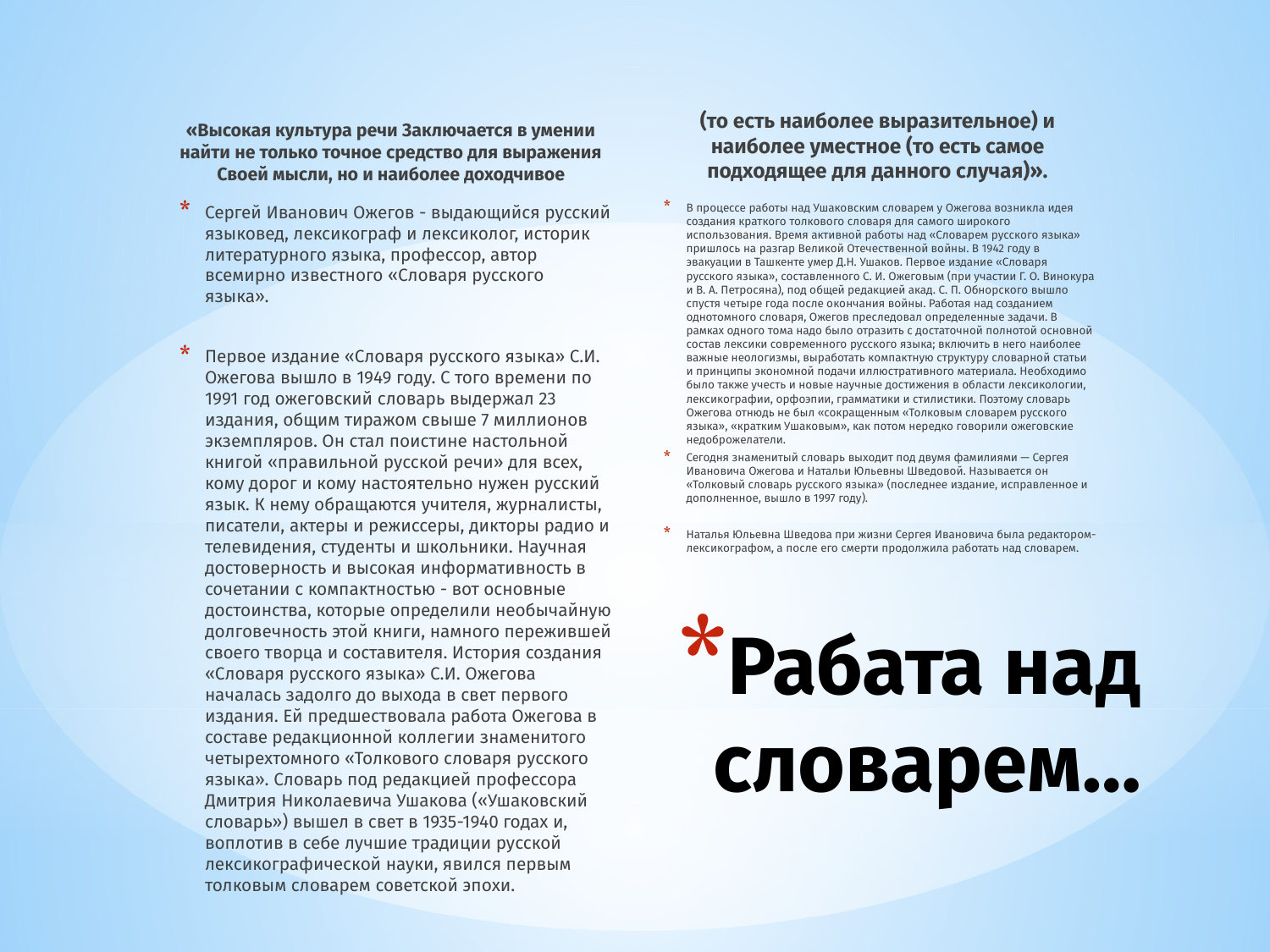

«Высокая культура речи Заключается в умении найти не только точное средство для выражения Своей мысли, но и наиболее доходчивое
(то есть наиболее выразительное) и наиболее уместное (то есть самое подходящее для данного случая)».

В процессе работы над Ушаковским словарем у Ожегова возникла идея создания краткого толкового словаря для самого широкого использования. Время активной работы над «Словарем русского языка» пришлось на разгар Великой Отечественной войны. В 1942 году в эвакуации в Ташкенте умер Д.Н. Ушаков. Первое издание «Словаря русского языка», составленного С. И. Ожеговым (при участии Г. О. Винокура и В. А. Петросяна), под общей редакцией акад. С. П. Обнорского вышло спустя четыре года после окончания войны. Работая над созданием однотомного словаря, Ожегов преследовал определенные задачи. В рамках одного тома надо было отразить с достаточной полнотой основной состав лексики современного русского языка; включить в него наиболее важные неологизмы, выработать компактную структуру словарной статьи и принципы экономной подачи иллюстративного материала. Необходимо было также учесть и новые научные достижения в области лексикологии, лексикографии, орфоэпии, грамматики и стилистики. Поэтому словарь Ожегова отнюдь не был «сокращенным «Толковым словарем русского языка», «кратким Ушаковым», как потом нередко говорили ожеговские недоброжелатели.
Сегодня знаменитый словарь выходит под двумя фамилиями — Сергея Ивановича Ожегова и Натальи Юльевны Шведовой. Называется он «Толковый словарь русского языка» (последнее издание, исправленное и дополненное, вышло в 1997 году).

Наталья Юльевна Шведова при жизни Сергея Ивановича была редактором-лексикографом, а после его смерти продолжила работать над словарем.
Сергей Иванович Ожегов - выдающийся русский языковед, лексикограф и лексиколог, историк литературного языка, профессор, автор всемирно известного «Словаря русского языка».

Первое издание «Словаря русского языка» С.И. Ожегова вышло в 1949 году. С того времени по 1991 год ожеговский словарь выдержал 23 издания, общим тиражом свыше 7 миллионов экземпляров. Он стал поистине настольной книгой «правильной русской речи» для всех, кому дорог и кому настоятельно нужен русский язык. К нему обращаются учителя, журналисты, писатели, актеры и режиссеры, дикторы радио и телевидения, студенты и школьники. Научная достоверность и высокая информативность в сочетании с компактностью - вот основные достоинства, которые определили необычайную долговечность этой книги, намного пережившей своего творца и составителя. История создания «Словаря русского языка» С.И. Ожегова началась задолго до выхода в свет первого издания. Ей предшествовала работа Ожегова в составе редакционной коллегии знаменитого четырехтомного «Толкового словаря русского языка». Словарь под редакцией профессора Дмитрия Николаевича Ушакова («Ушаковский словарь») вышел в свет в 1935-1940 годах и, воплотив в себе лучшие традиции русской лексикографической науки, явился первым толковым словарем советской эпохи.
# Рабата над словарем…